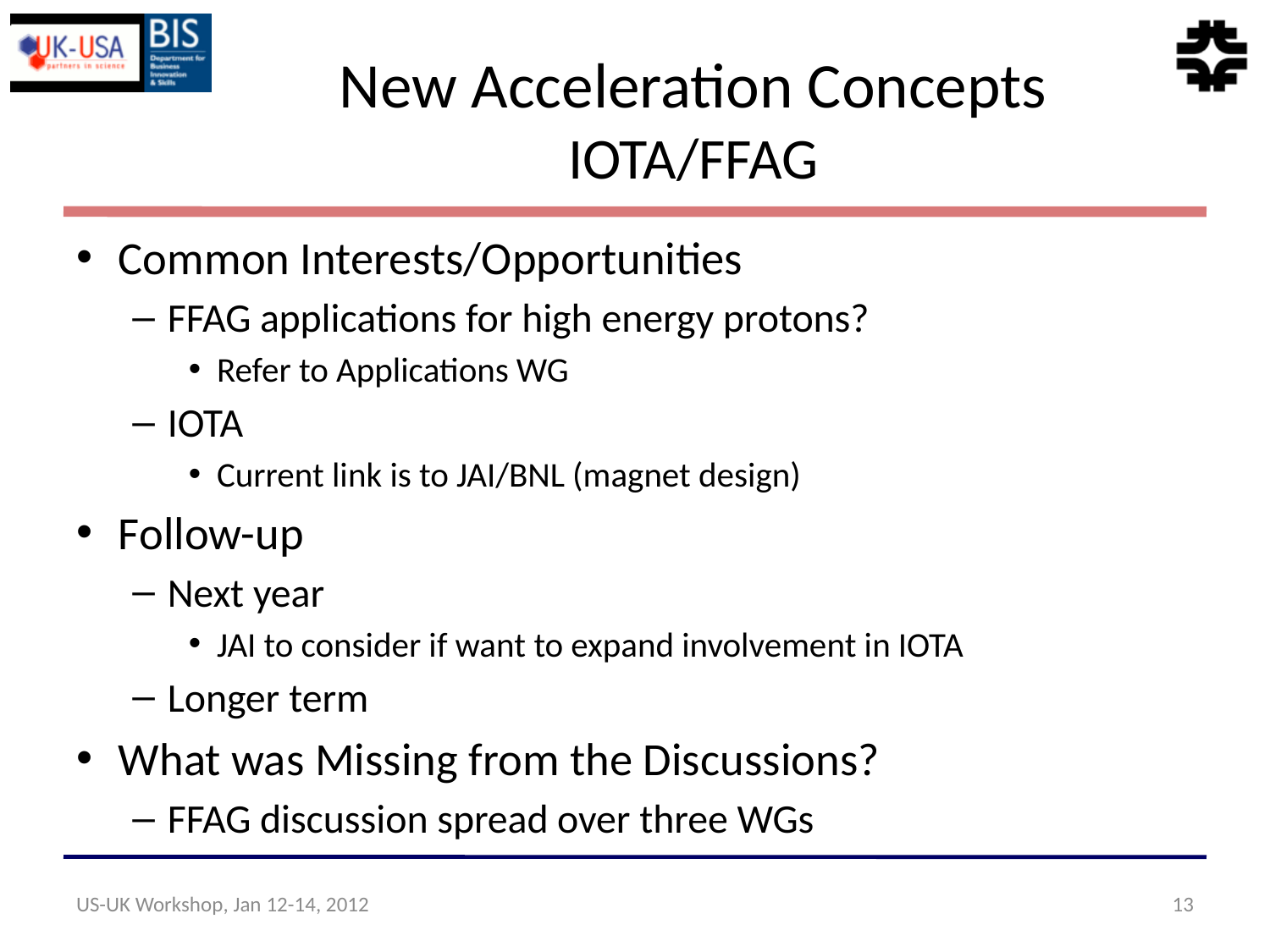

# New Acceleration Concepts IOTA/FFAG
Common Interests/Opportunities
FFAG applications for high energy protons?
Refer to Applications WG
IOTA
Current link is to JAI/BNL (magnet design)
Follow-up
Next year
JAI to consider if want to expand involvement in IOTA
Longer term
What was Missing from the Discussions?
FFAG discussion spread over three WGs
US-UK Workshop, Jan 12-14, 2012
13